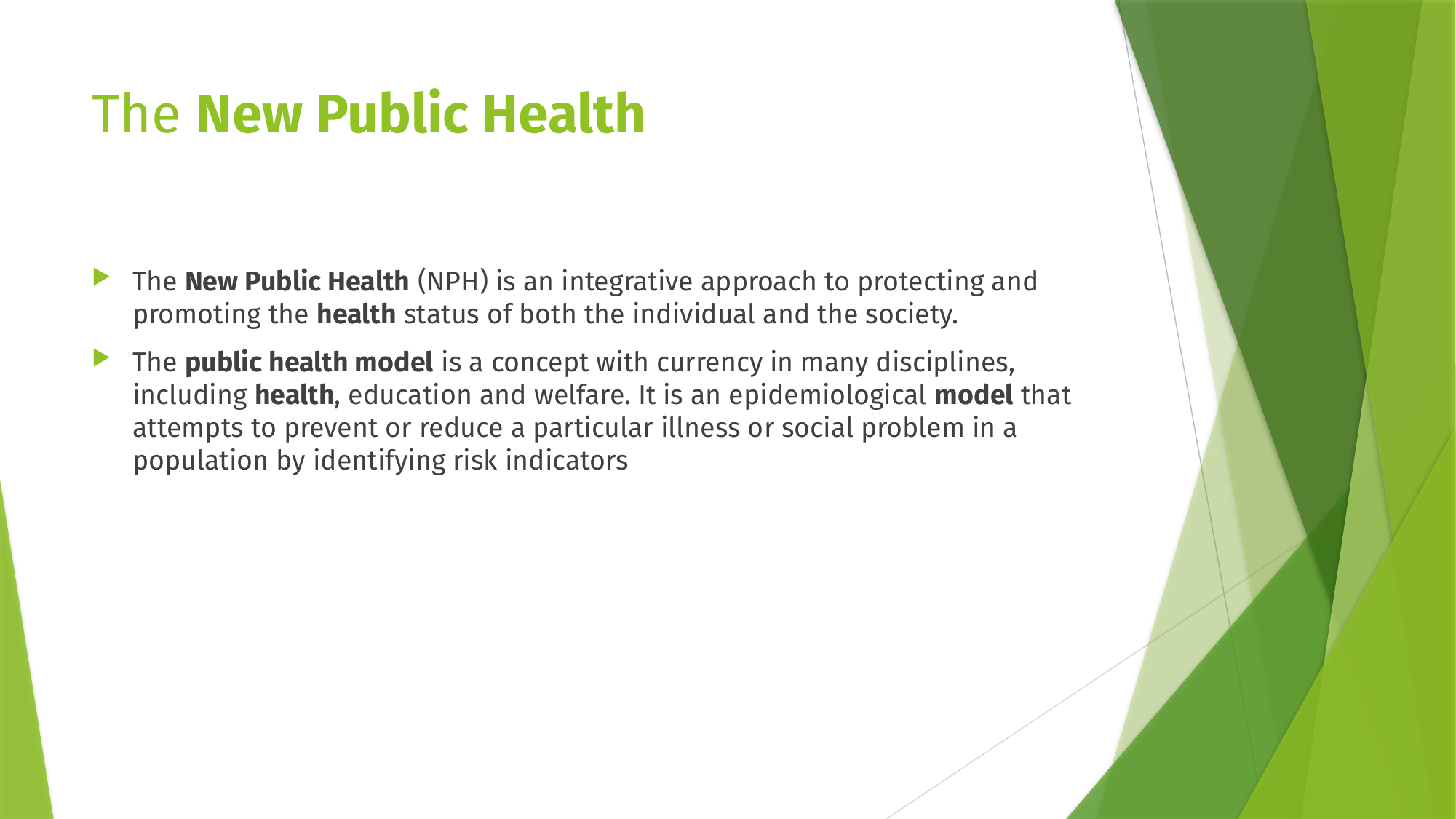

# The New Public Health
The New Public Health (NPH) is an integrative approach to protecting and promoting the health status of both the individual and the society.
The public health model is a concept with currency in many disciplines, including health, education and welfare. It is an epidemiological model that attempts to prevent or reduce a particular illness or social problem in a population by identifying risk indicators